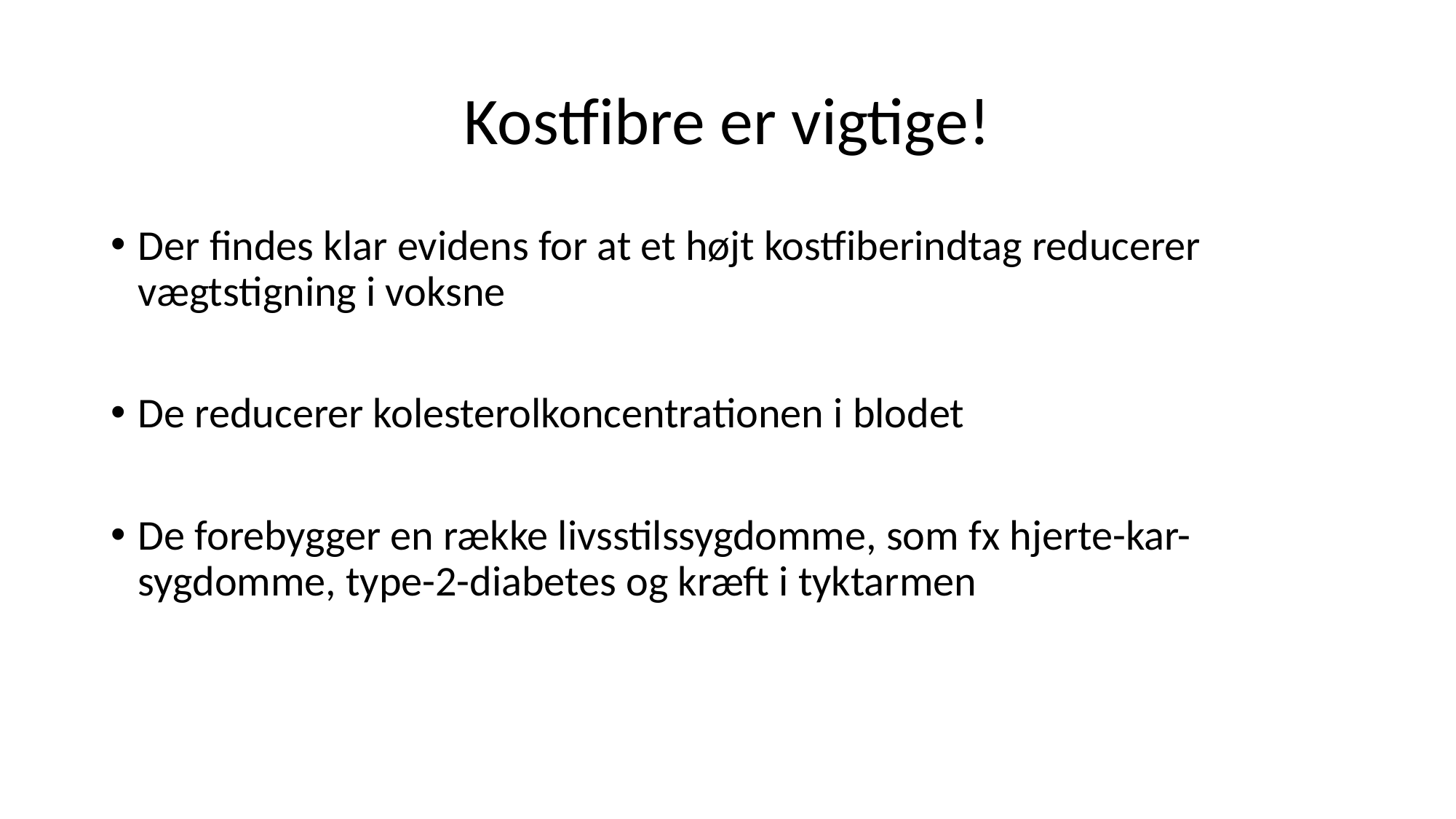

# Kostfibre er vigtige!
Der findes klar evidens for at et højt kostfiberindtag reducerer vægtstigning i voksne

De reducerer kolesterolkoncentrationen i blodet

De forebygger en række livsstilssygdomme, som fx hjerte-kar-sygdomme, type-2-diabetes og kræft i tyktarmen